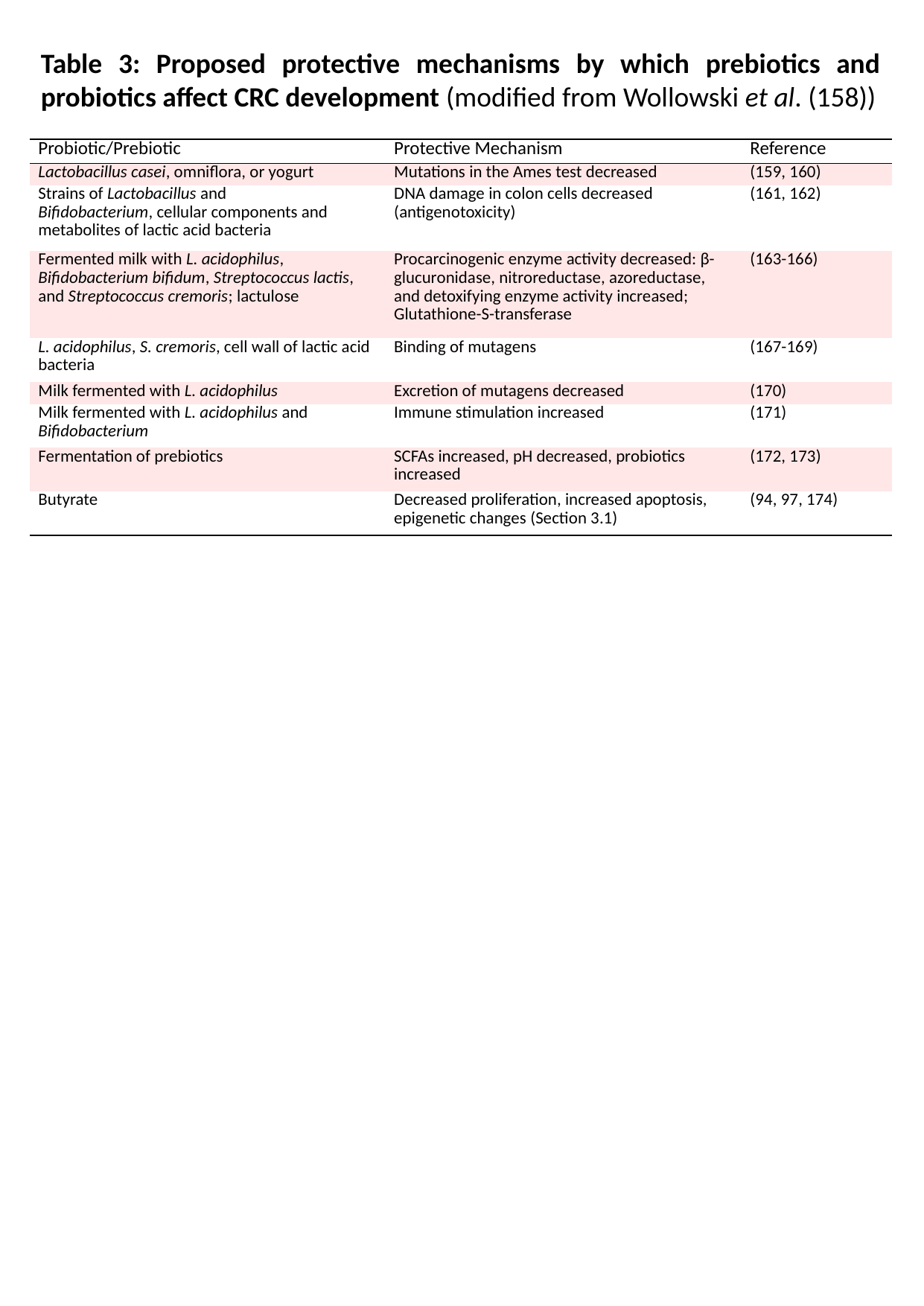

Table 3: Proposed protective mechanisms by which prebiotics and probiotics affect CRC development (modified from Wollowski et al. (158))
| Probiotic/Prebiotic | Protective Mechanism | Reference |
| --- | --- | --- |
| Lactobacillus casei, omniflora, or yogurt | Mutations in the Ames test decreased | (159, 160) |
| Strains of Lactobacillus and  Bifidobacterium, cellular components and metabolites of lactic acid bacteria | DNA damage in colon cells decreased (antigenotoxicity) | (161, 162) |
| Fermented milk with L. acidophilus, Bifidobacterium bifidum, Streptococcus lactis, and Streptococcus cremoris; lactulose | Procarcinogenic enzyme activity decreased: β-glucuronidase, nitroreductase, azoreductase, and detoxifying enzyme activity increased; Glutathione-S-transferase | (163-166) |
| L. acidophilus, S. cremoris, cell wall of lactic acid bacteria | Binding of mutagens | (167-169) |
| Milk fermented with L. acidophilus | Excretion of mutagens decreased | (170) |
| Milk fermented with L. acidophilus and Bifidobacterium | Immune stimulation increased | (171) |
| Fermentation of prebiotics | SCFAs increased, pH decreased, probiotics increased | (172, 173) |
| Butyrate | Decreased proliferation, increased apoptosis, epigenetic changes (Section 3.1) | (94, 97, 174) |